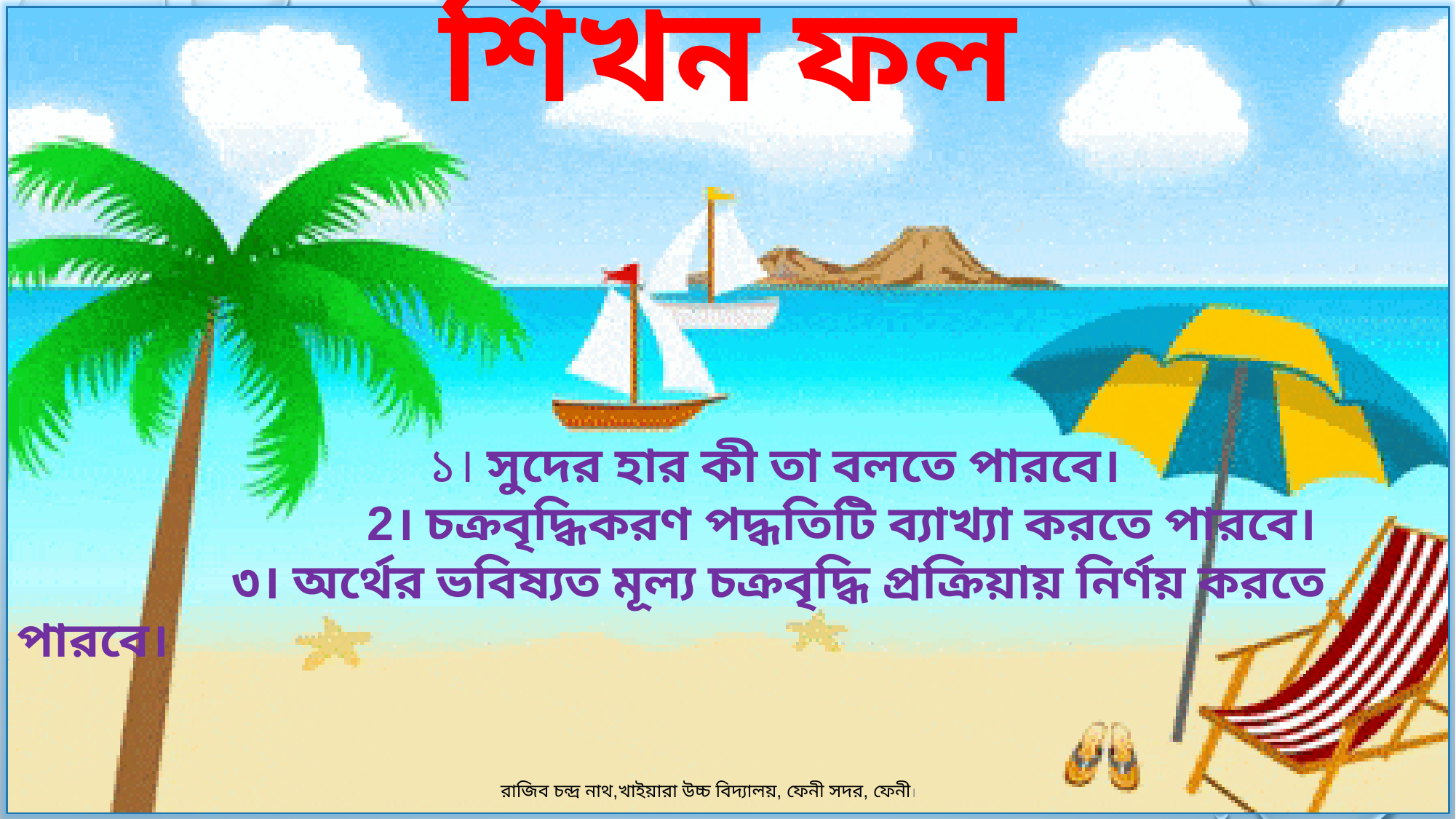

শিখন ফল

                                     ১। সুদের হার কী তা বলতে পারবে।
                          2। চক্রবৃদ্ধিকরণ পদ্ধতিটি ব্যাখ্যা করতে পারবে।
                 ৩। অর্থের ভবিষ্যত মূল্য চক্রবৃদ্ধি প্রক্রিয়ায় নির্ণয় করতে পারবে।

রাজিব চন্দ্র নাথ,খাইয়ারা উচ্চ বিদ্যালয়, ফেনী সদর, ফেনী।